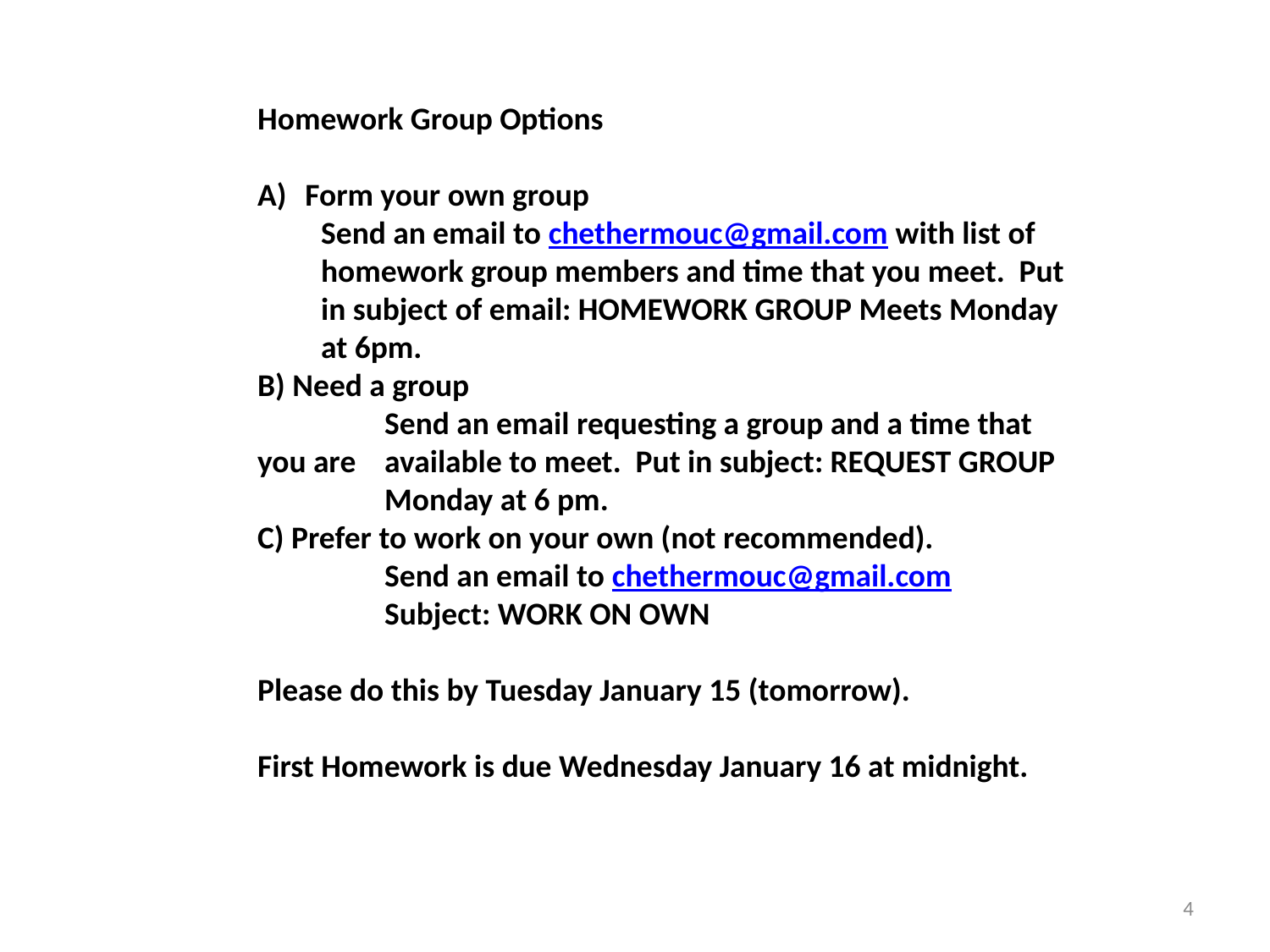

Homework Group Options

Form your own group
Send an email to chethermouc@gmail.com with list of homework group members and time that you meet.  Put in subject of email: HOMEWORK GROUP Meets Monday at 6pm.
B) Need a group
	Send an email requesting a group and a time that you are 	available to meet.  Put in subject: REQUEST GROUP 	Monday at 6 pm.
C) Prefer to work on your own (not recommended).
	Send an email to chethermouc@gmail.com
	Subject: WORK ON OWN

Please do this by Tuesday January 15 (tomorrow).

First Homework is due Wednesday January 16 at midnight.
4